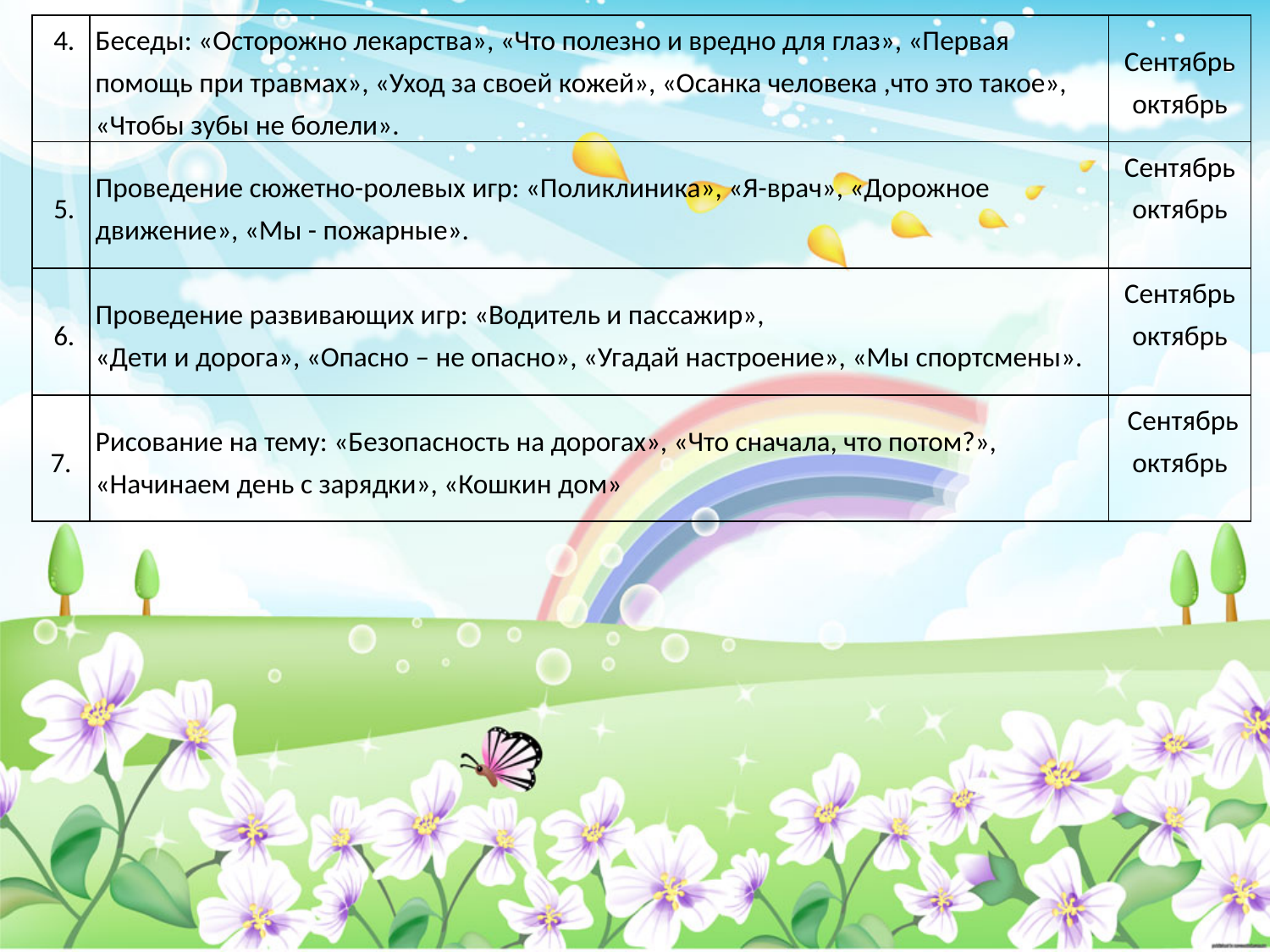

| 4. | Беседы: «Осторожно лекарства», «Что полезно и вредно для глаз», «Первая помощь при травмах», «Уход за своей кожей», «Осанка человека ,что это такое», «Чтобы зубы не болели». | Сентябрь октябрь |
| --- | --- | --- |
| 5. | Проведение сюжетно-ролевых игр: «Поликлиника», «Я-врач», «Дорожное движение», «Мы - пожарные». | Сентябрь октябрь |
| 6. | Проведение развивающих игр: «Водитель и пассажир», «Дети и дорога», «Опасно – не опасно», «Угадай настроение», «Мы спортсмены». | Сентябрь октябрь |
| 7. | Рисование на тему: «Безопасность на дорогах», «Что сначала, что потом?», «Начинаем день с зарядки», «Кошкин дом» | Сентябрь октябрь |